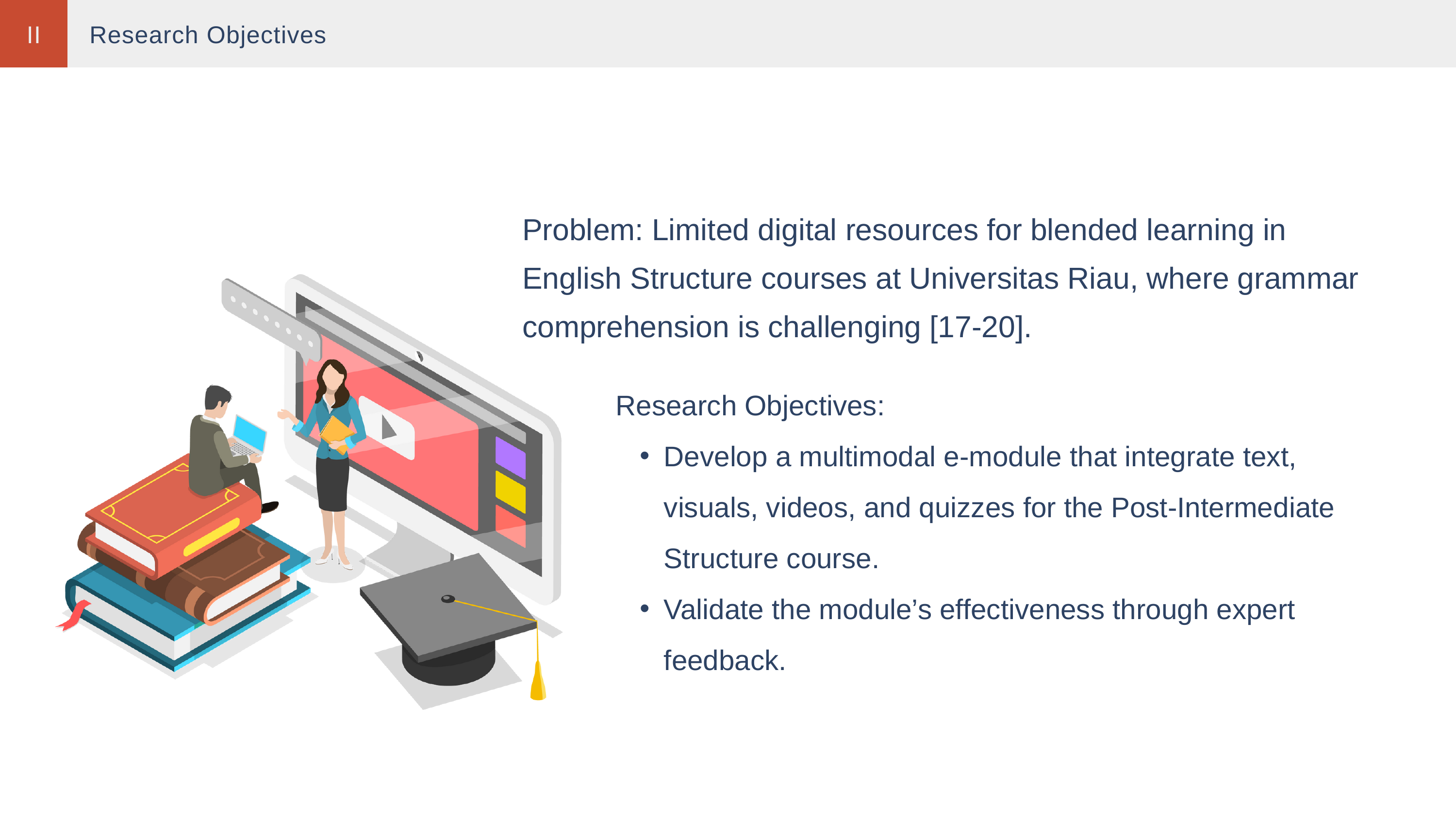

II
Research Objectives
Problem: Limited digital resources for blended learning in English Structure courses at Universitas Riau, where grammar comprehension is challenging [17-20].

Research Objectives:
Develop a multimodal e-module that integrate text, visuals, videos, and quizzes for the Post-Intermediate Structure course.
Validate the module’s effectiveness through expert feedback.